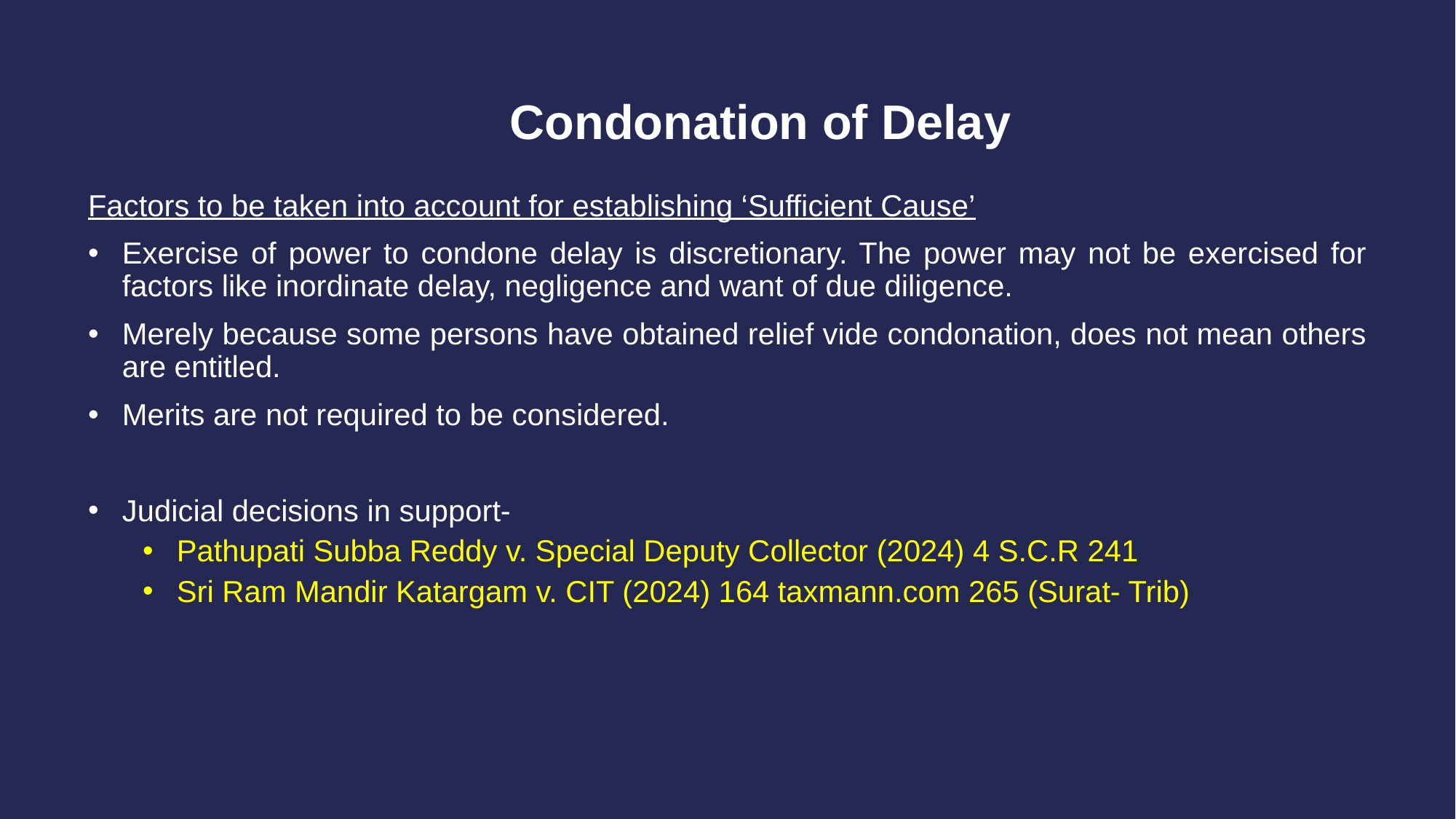

Condonation of Delay
Factors to be taken into account for establishing ‘Sufficient Cause’
Exercise of power to condone delay is discretionary. The power may not be exercised for factors like inordinate delay, negligence and want of due diligence.
Merely because some persons have obtained relief vide condonation, does not mean others are entitled.
Merits are not required to be considered.

Judicial decisions in support-
Pathupati Subba Reddy v. Special Deputy Collector (2024) 4 S.C.R 241
Sri Ram Mandir Katargam v. CIT (2024) 164 taxmann.com 265 (Surat- Trib)